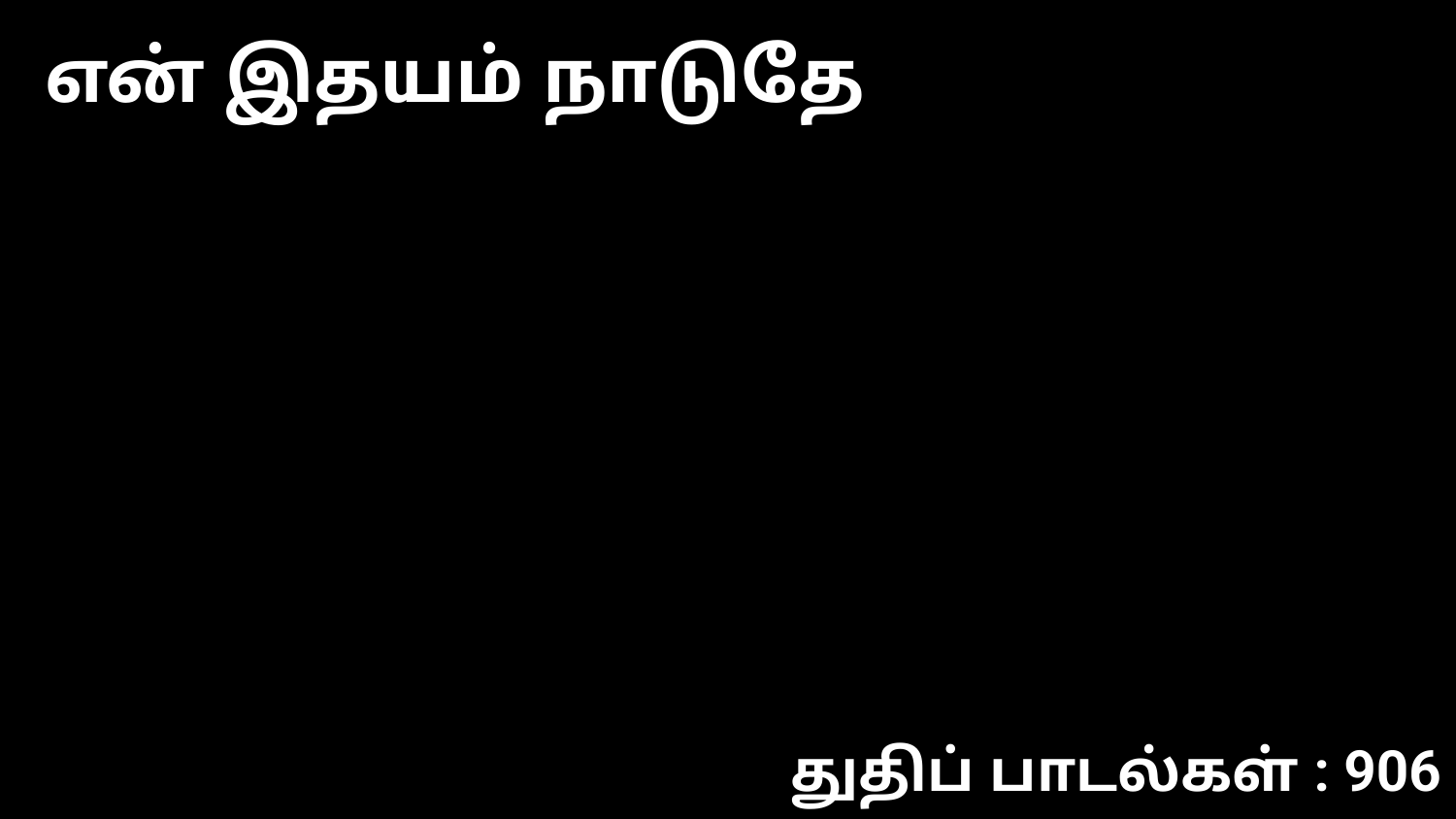

என் இதயம் நாடுதே
துதிப் பாடல்கள் : 906